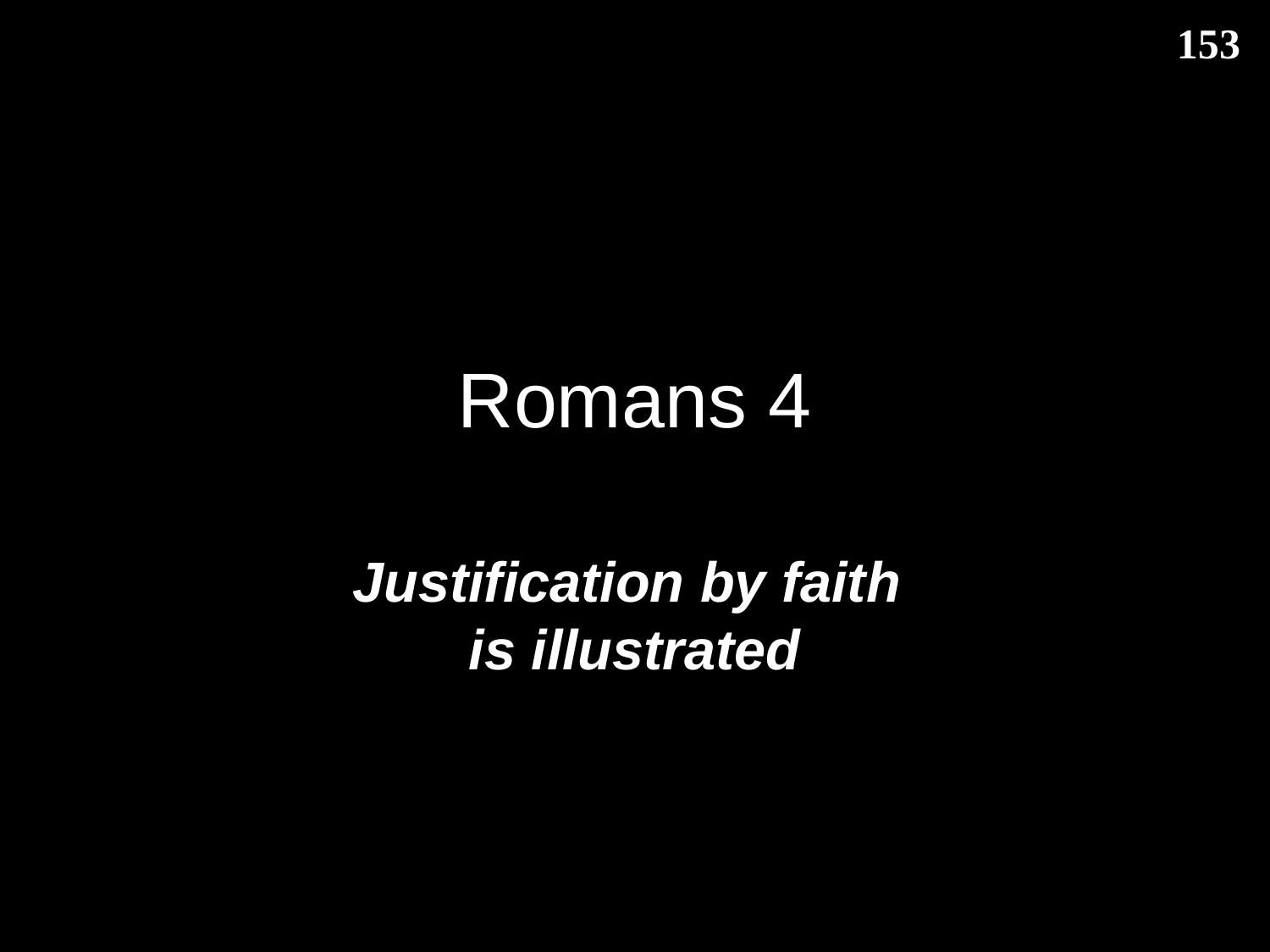

153
# Romans 4
Justification by faith
is illustrated